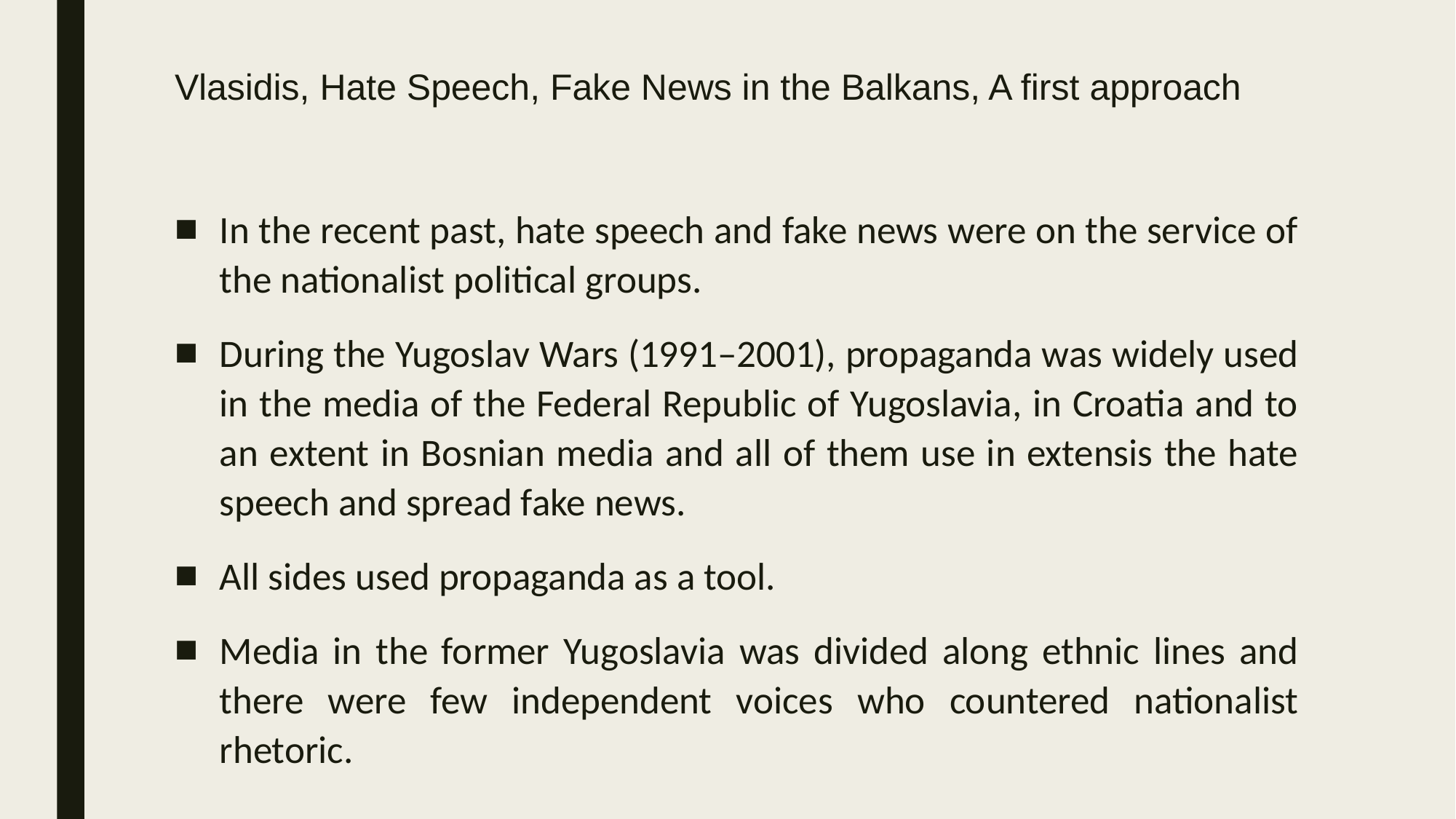

# Vlasidis, Hate Speech, Fake News in the Balkans, A first approach
In the recent past, hate speech and fake news were on the service of the nationalist political groups.
During the Yugoslav Wars (1991–2001), propaganda was widely used in the media of the Federal Republic of Yugoslavia, in Croatia and to an extent in Bosnian media and all of them use in extensis the hate speech and spread fake news.
All sides used propaganda as a tool.
Media in the former Yugoslavia was divided along ethnic lines and there were few independent voices who countered nationalist rhetoric.